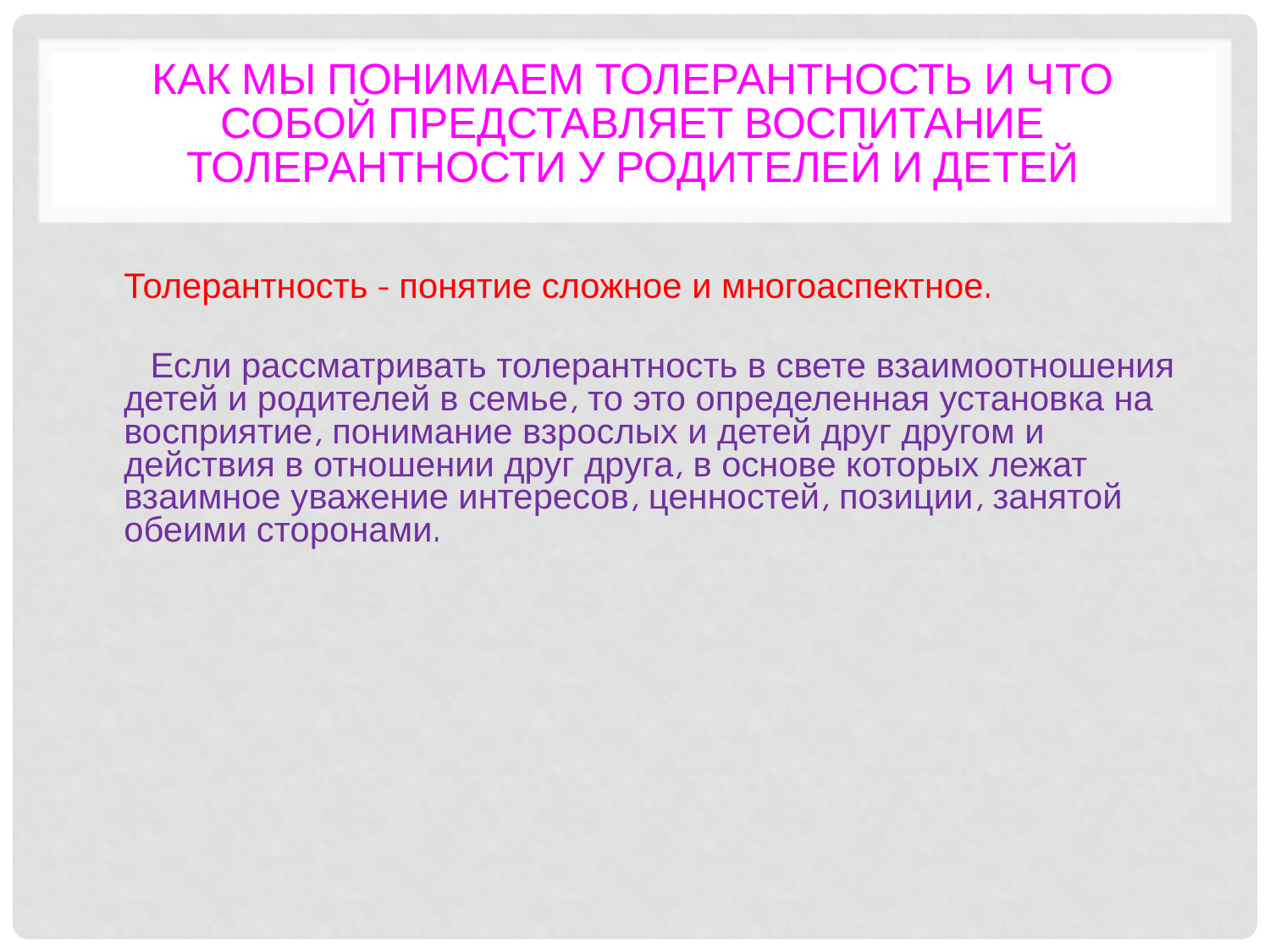

# Как мы понимаем толерантность и что собой представляет воспитание толерантности у родителей и детей
Толерантность - понятие сложное и многоаспектное.

      Если рассматривать толерантность в свете взаимоотношения детей и родителей в семье, то это определенная установка на восприятие, понимание взрослых и детей друг другом и действия в отношении друг друга, в основе которых лежат взаимное уважение интересов, ценностей, позиции, занятой обеими сторонами.